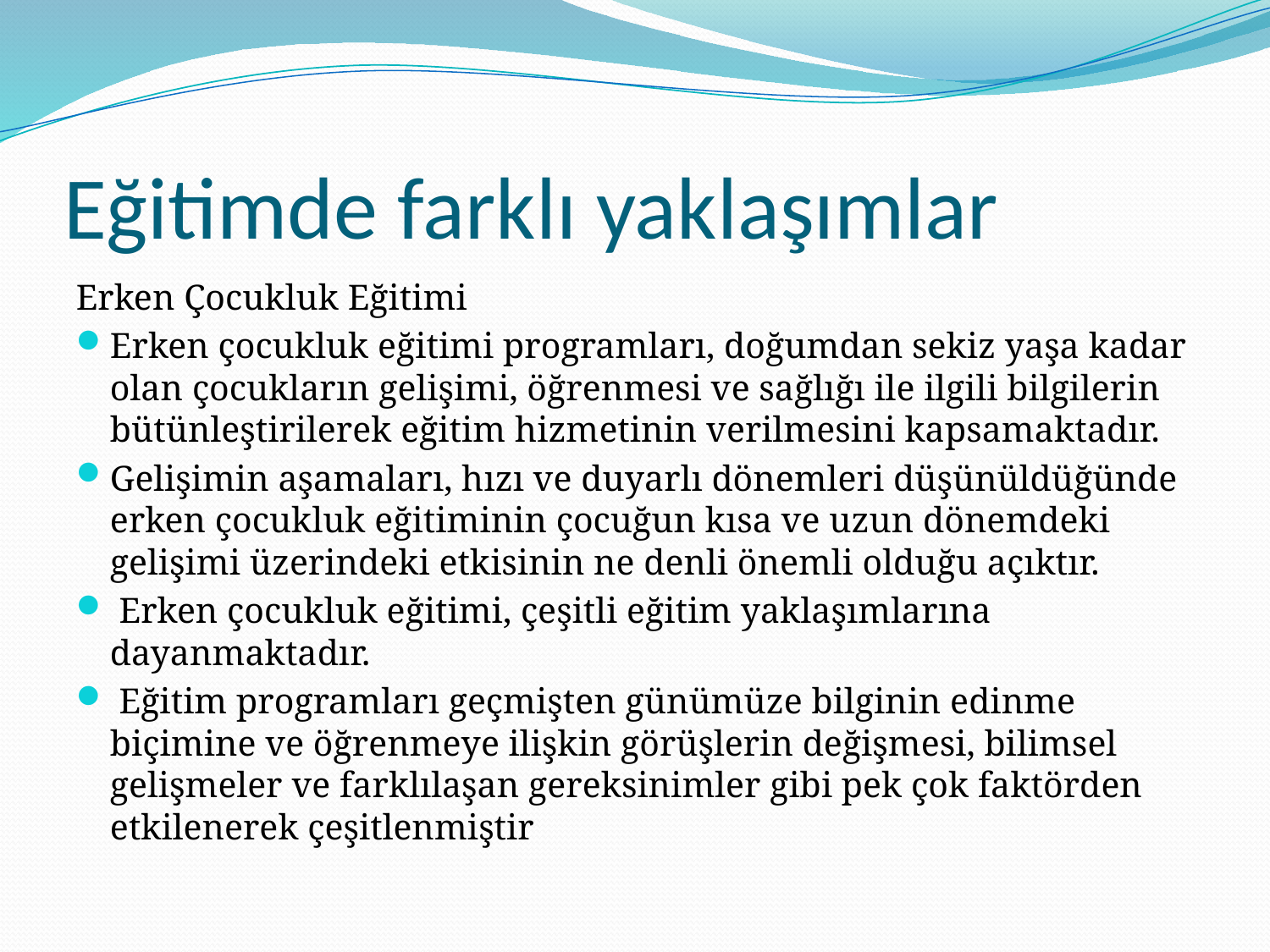

# Eğitimde farklı yaklaşımlar
Erken Çocukluk Eğitimi
Erken çocukluk eğitimi programları, doğumdan sekiz yaşa kadar olan çocukların gelişimi, öğrenmesi ve sağlığı ile ilgili bilgilerin bütünleştirilerek eğitim hizmetinin verilmesini kapsamaktadır.
Gelişimin aşamaları, hızı ve duyarlı dönemleri düşünüldüğünde erken çocukluk eğitiminin çocuğun kısa ve uzun dönemdeki gelişimi üzerindeki etkisinin ne denli önemli olduğu açıktır.
 Erken çocukluk eğitimi, çeşitli eğitim yaklaşımlarına dayanmaktadır.
 Eğitim programları geçmişten günümüze bilginin edinme biçimine ve öğrenmeye ilişkin görüşlerin değişmesi, bilimsel gelişmeler ve farklılaşan gereksinimler gibi pek çok faktörden etkilenerek çeşitlenmiştir